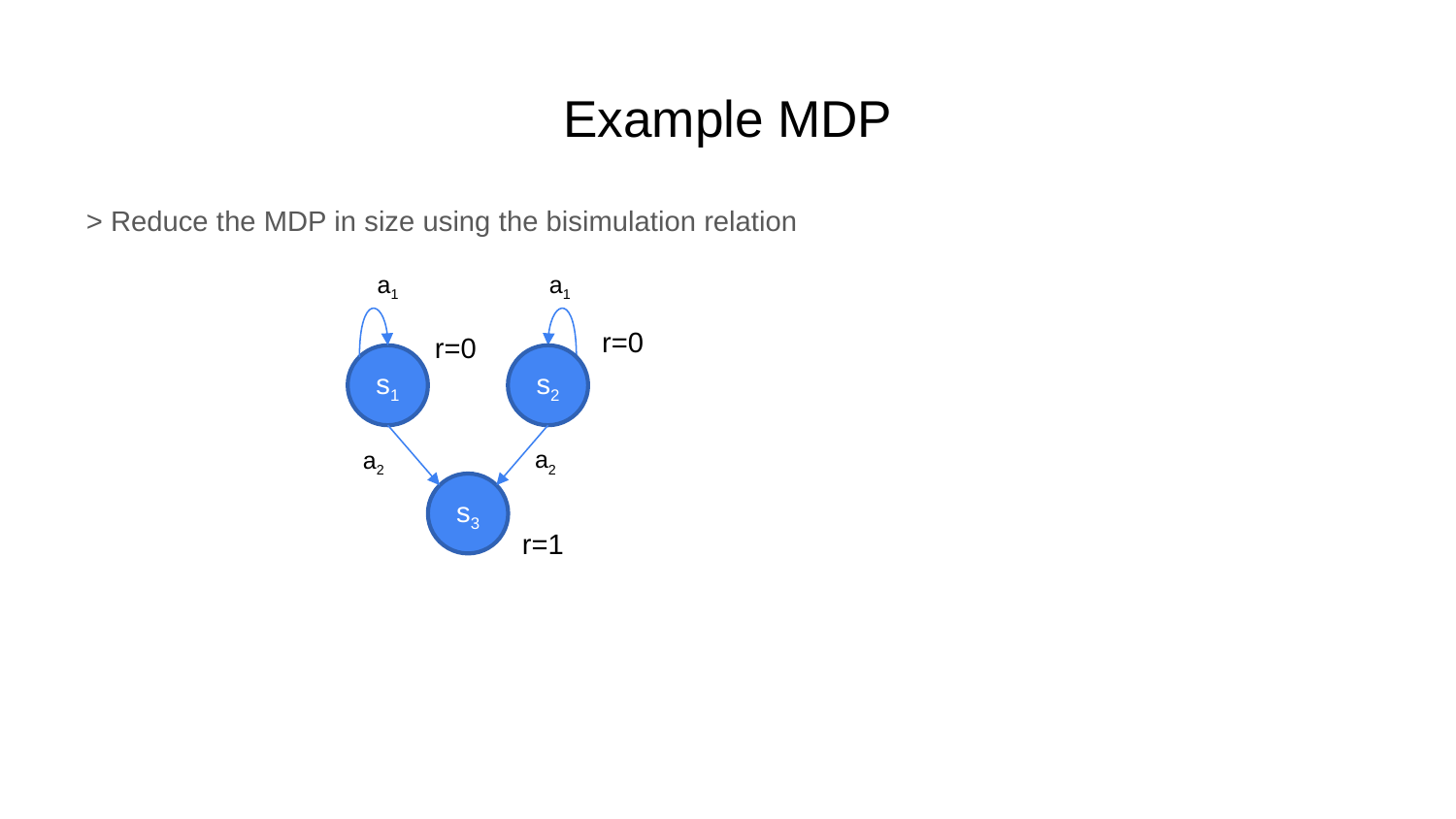

# Example MDP
> Reduce the MDP in size using the bisimulation relation

a1
a1
s1
s2
a2
s3
r=0
r=0
a2
r=1